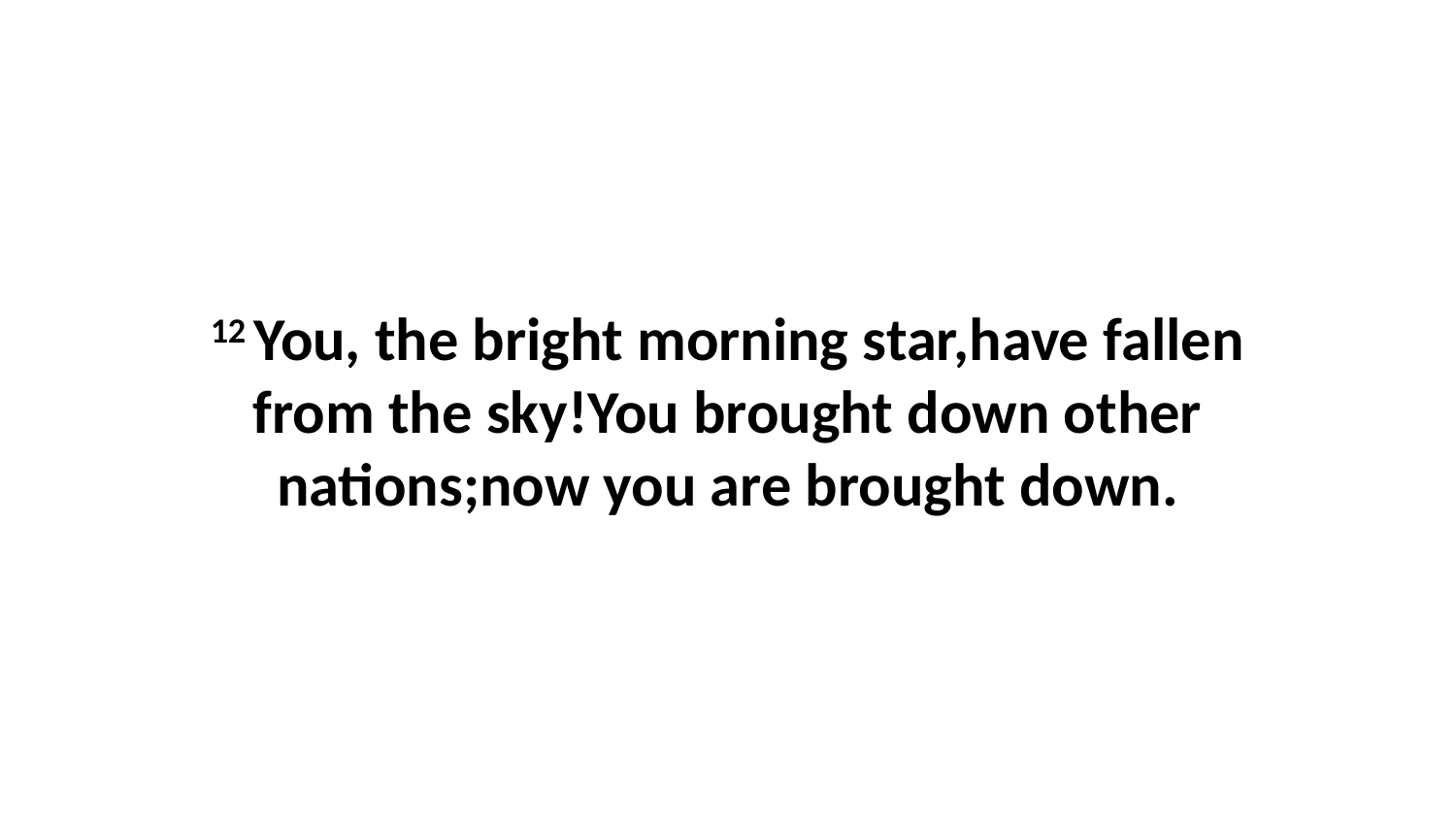

12 You, the bright morning star,have fallen from the sky!You brought down other nations;now you are brought down.